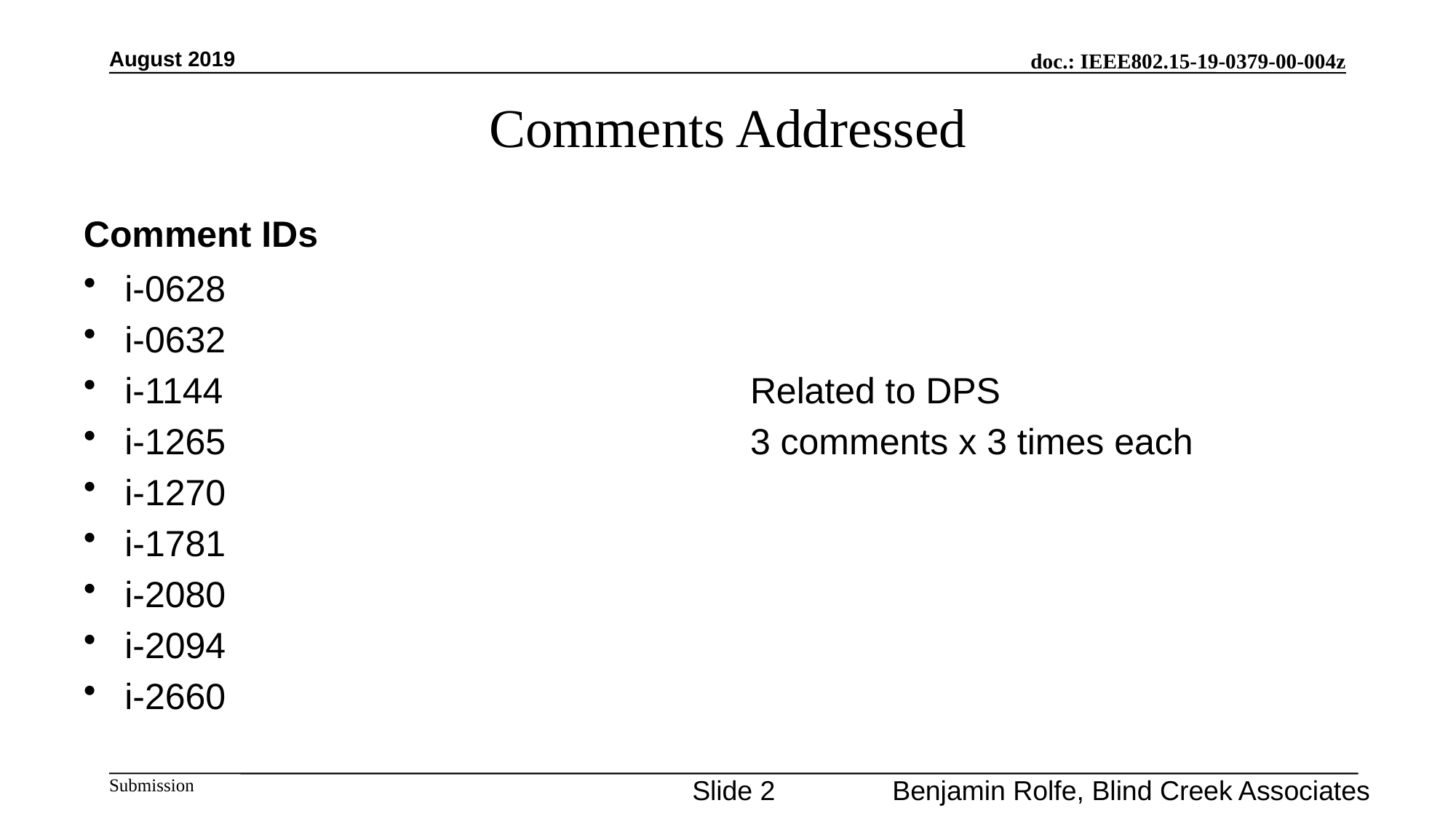

August 2019
# Comments Addressed
Comment IDs

i-0628
i-0632
i-1144
i-1265
i-1270
i-1781
i-2080
i-2094
i-2660

Related to DPS
3 comments x 3 times each
Slide 2
Benjamin Rolfe, Blind Creek Associates